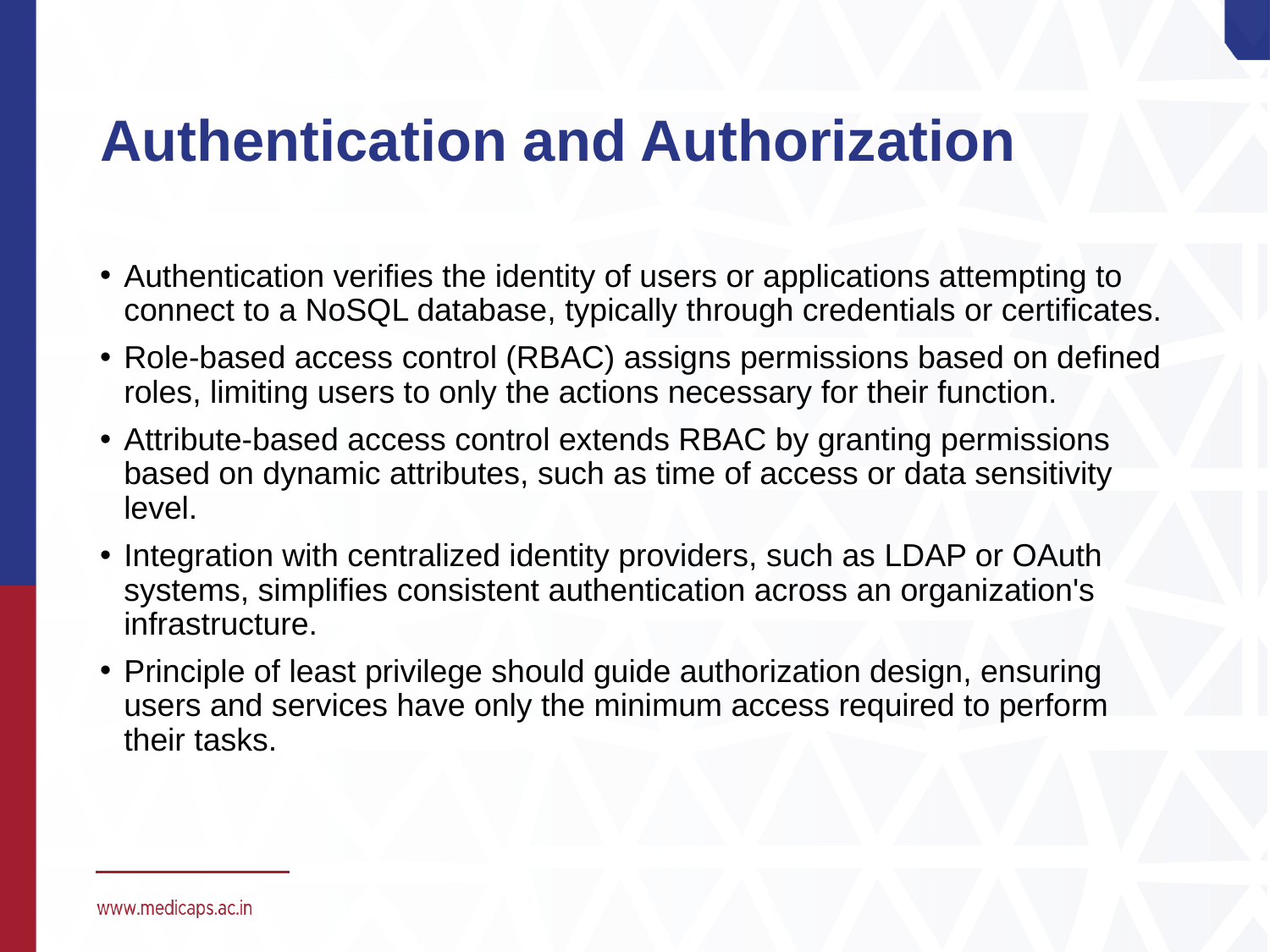

# Authentication and Authorization
Authentication verifies the identity of users or applications attempting to connect to a NoSQL database, typically through credentials or certificates.
Role-based access control (RBAC) assigns permissions based on defined roles, limiting users to only the actions necessary for their function.
Attribute-based access control extends RBAC by granting permissions based on dynamic attributes, such as time of access or data sensitivity level.
Integration with centralized identity providers, such as LDAP or OAuth systems, simplifies consistent authentication across an organization's infrastructure.
Principle of least privilege should guide authorization design, ensuring users and services have only the minimum access required to perform their tasks.